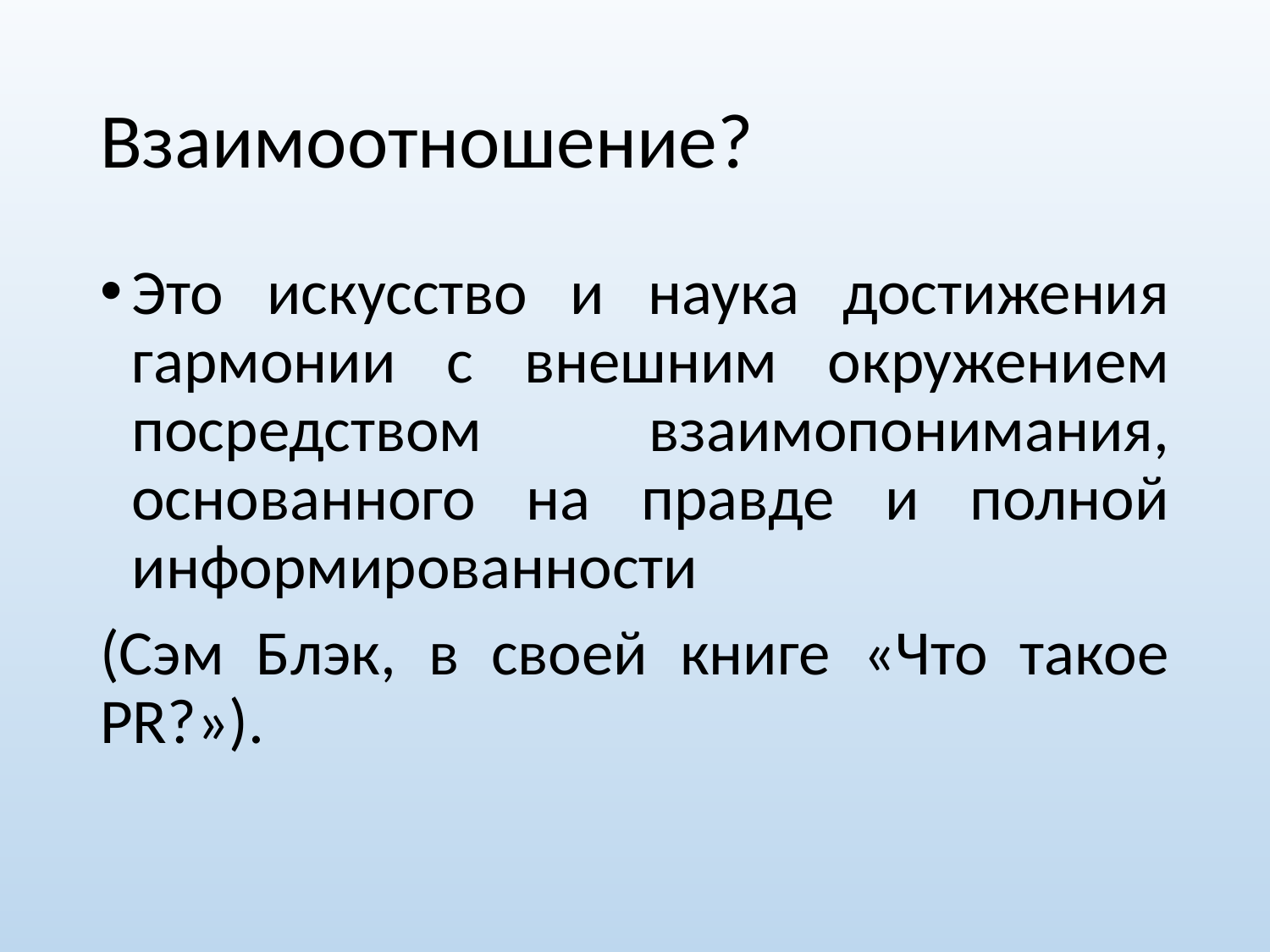

# Взаимоотношение?
Это искусство и наука достижения гармонии с внешним окружением посредством взаимопонимания, основанного на правде и полной информированности
(Сэм Блэк, в своей книге «Что такое PR?»).